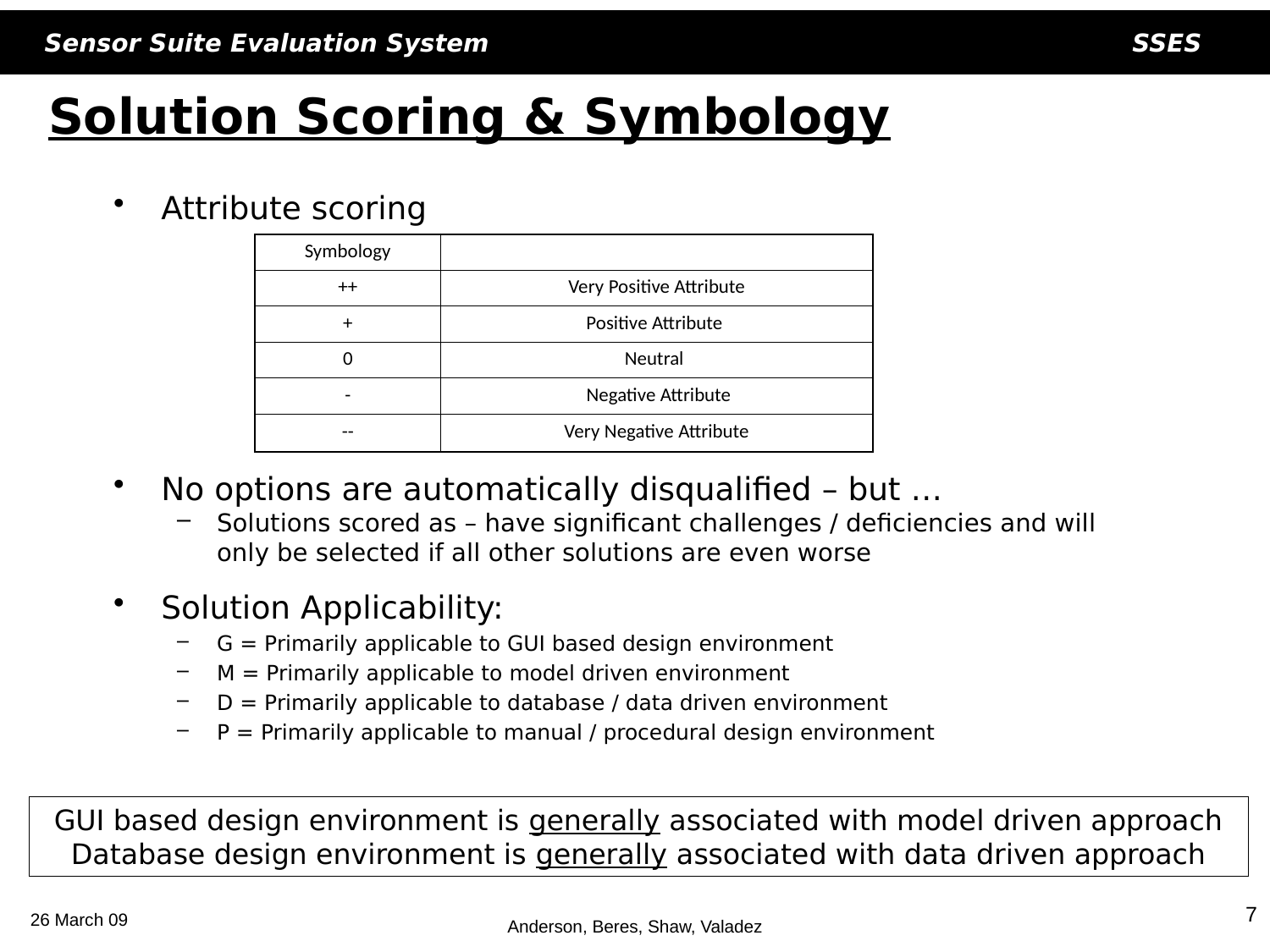

# Solution Scoring & Symbology
Attribute scoring

No options are automatically disqualified – but …
Solutions scored as – have significant challenges / deficiencies and will only be selected if all other solutions are even worse
Solution Applicability:
G = Primarily applicable to GUI based design environment
M = Primarily applicable to model driven environment
D = Primarily applicable to database / data driven environment
P = Primarily applicable to manual / procedural design environment
| Symbology |  |
| --- | --- |
| ++ | Very Positive Attribute |
| + | Positive Attribute |
| 0 | Neutral |
| - | Negative Attribute |
| -- | Very Negative Attribute |
GUI based design environment is generally associated with model driven approach
Database design environment is generally associated with data driven approach
7
Anderson, Beres, Shaw, Valadez
26 March 09